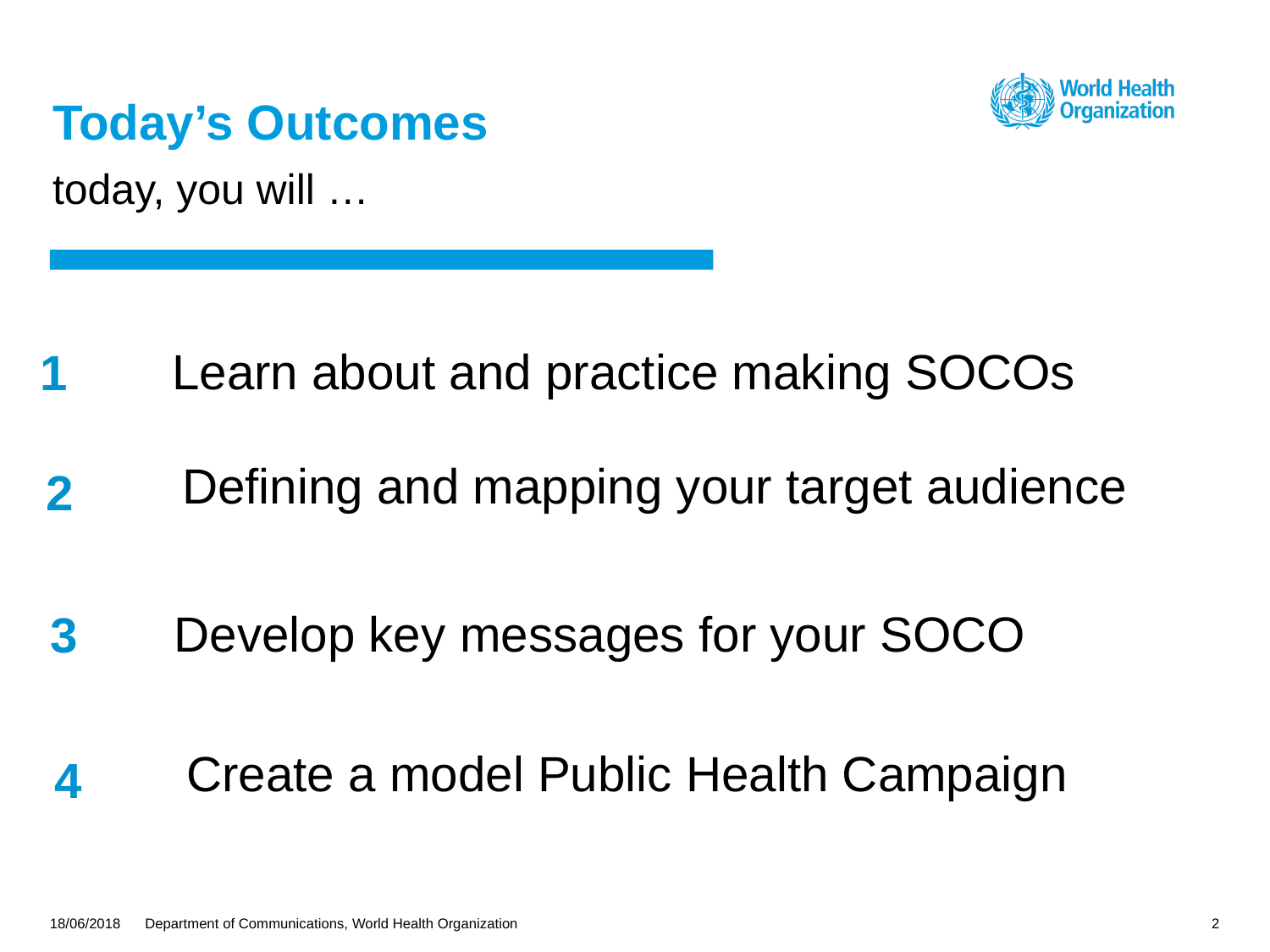

# Today’s Outcomes
today, you will …
Learn about and practice making SOCOs

1
Defining and mapping your target audience

2
Develop key messages for your SOCO
3
Create a model Public Health Campaign
4

18/06/2018
Department of Communications, World Health Organization
2